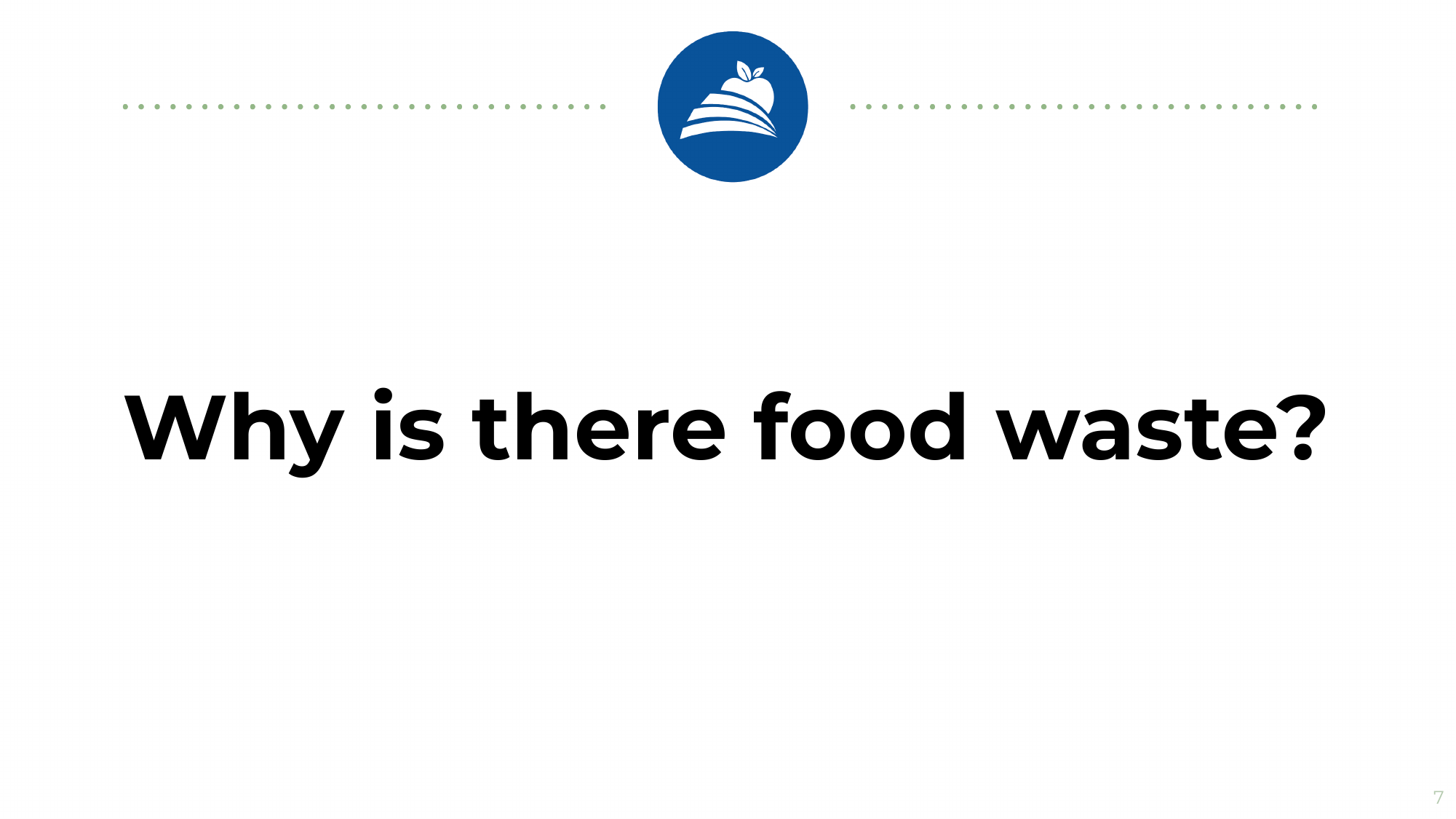

# Why is there food waste?

7